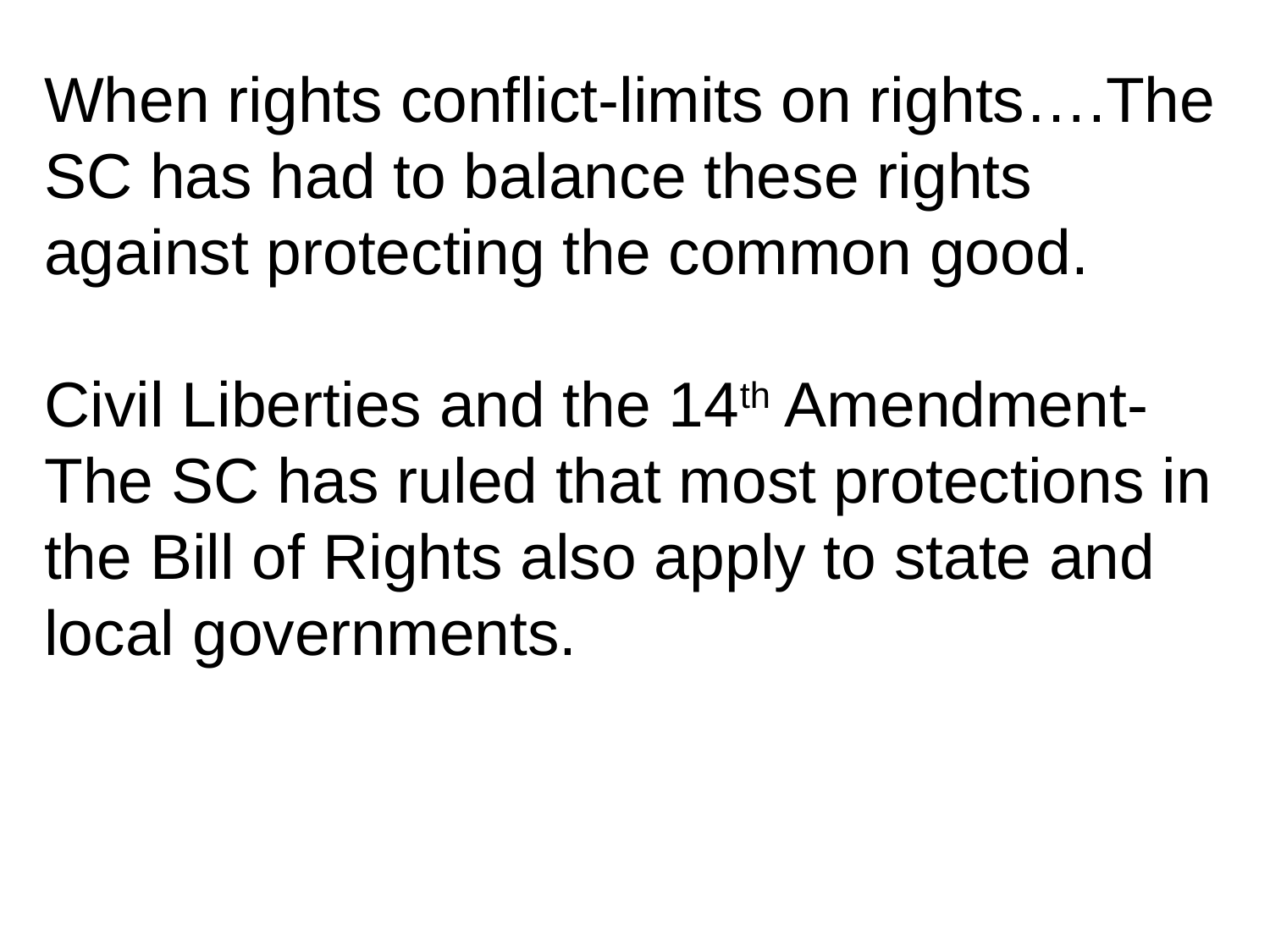

When rights conflict-limits on rights….The SC has had to balance these rights against protecting the common good.

Civil Liberties and the 14th Amendment- The SC has ruled that most protections in the Bill of Rights also apply to state and local governments.